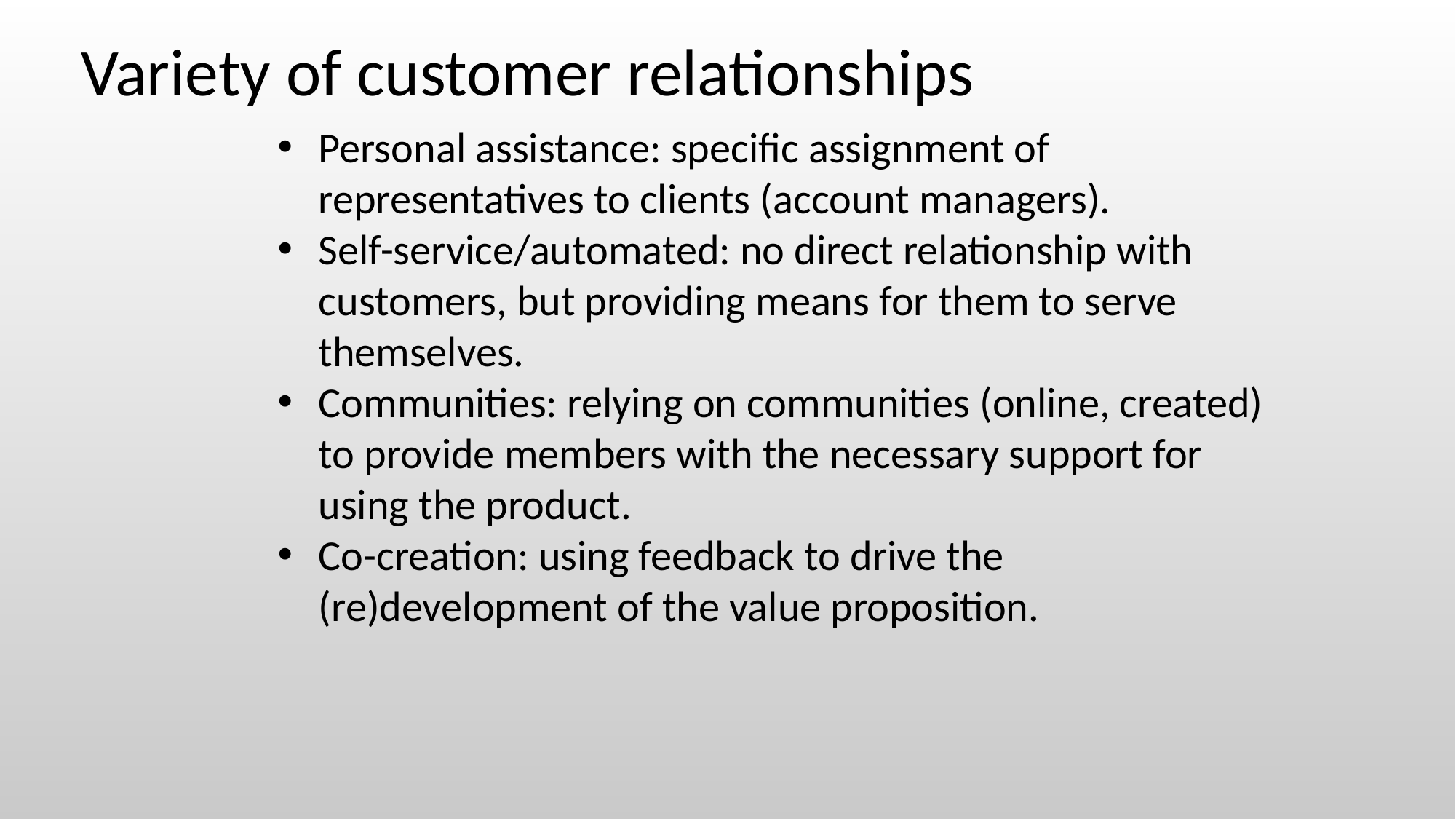

Variety of customer relationships
Personal assistance: specific assignment of representatives to clients (account managers).
Self-service/automated: no direct relationship with customers, but providing means for them to serve themselves.
Communities: relying on communities (online, created) to provide members with the necessary support for using the product.
Co-creation: using feedback to drive the (re)development of the value proposition.